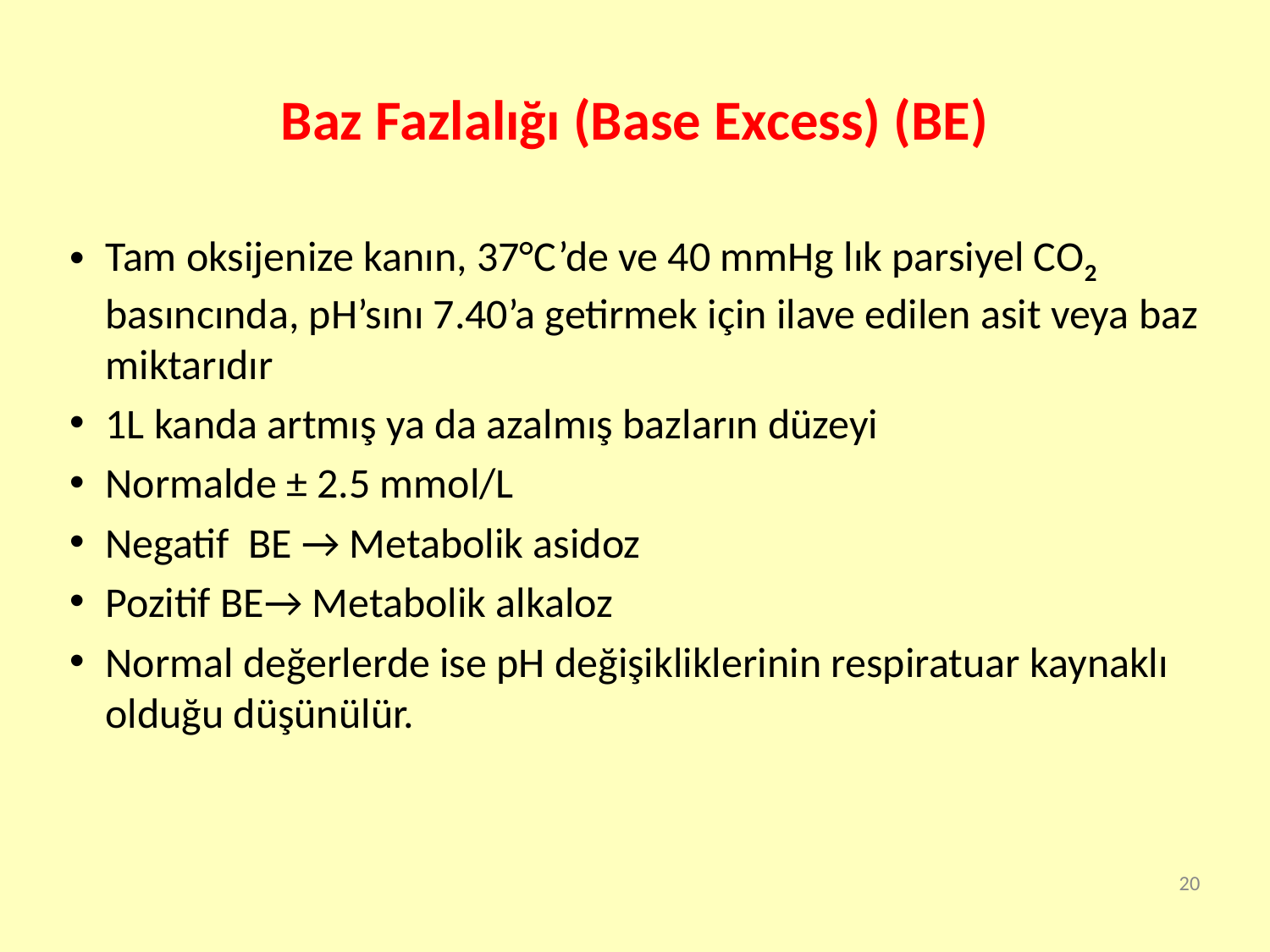

# Baz Fazlalığı (Base Excess) (BE)
Tam oksijenize kanın, 37°C’de ve 40 mmHg lık parsiyel CO2 basıncında, pH’sını 7.40’a getirmek için ilave edilen asit veya baz miktarıdır
1L kanda artmış ya da azalmış bazların düzeyi
Normalde ± 2.5 mmol/L
Negatif  BE → Metabolik asidoz
Pozitif BE→ Metabolik alkaloz
Normal değerlerde ise pH değişikliklerinin respiratuar kaynaklı olduğu düşünülür.
20